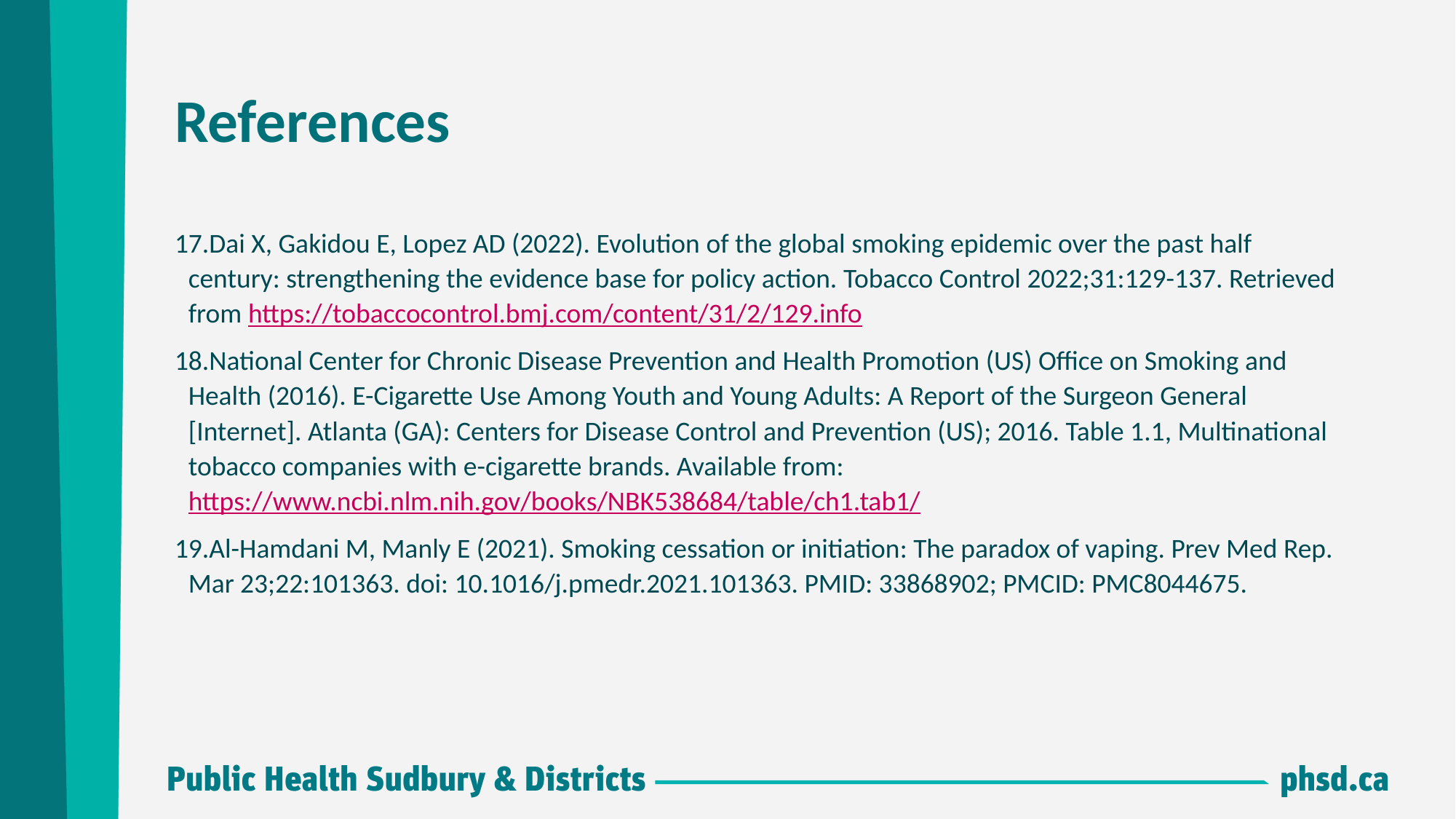

# References
Dai X, Gakidou E, Lopez AD (2022). Evolution of the global smoking epidemic over the past half century: strengthening the evidence base for policy action. Tobacco Control 2022;31:129-137. Retrieved from https://tobaccocontrol.bmj.com/content/31/2/129.info
National Center for Chronic Disease Prevention and Health Promotion (US) Office on Smoking and Health (2016). E-Cigarette Use Among Youth and Young Adults: A Report of the Surgeon General [Internet]. Atlanta (GA): Centers for Disease Control and Prevention (US); 2016. Table 1.1, Multinational tobacco companies with e-cigarette brands. Available from: https://www.ncbi.nlm.nih.gov/books/NBK538684/table/ch1.tab1/
Al-Hamdani M, Manly E (2021). Smoking cessation or initiation: The paradox of vaping. Prev Med Rep. Mar 23;22:101363. doi: 10.1016/j.pmedr.2021.101363. PMID: 33868902; PMCID: PMC8044675.